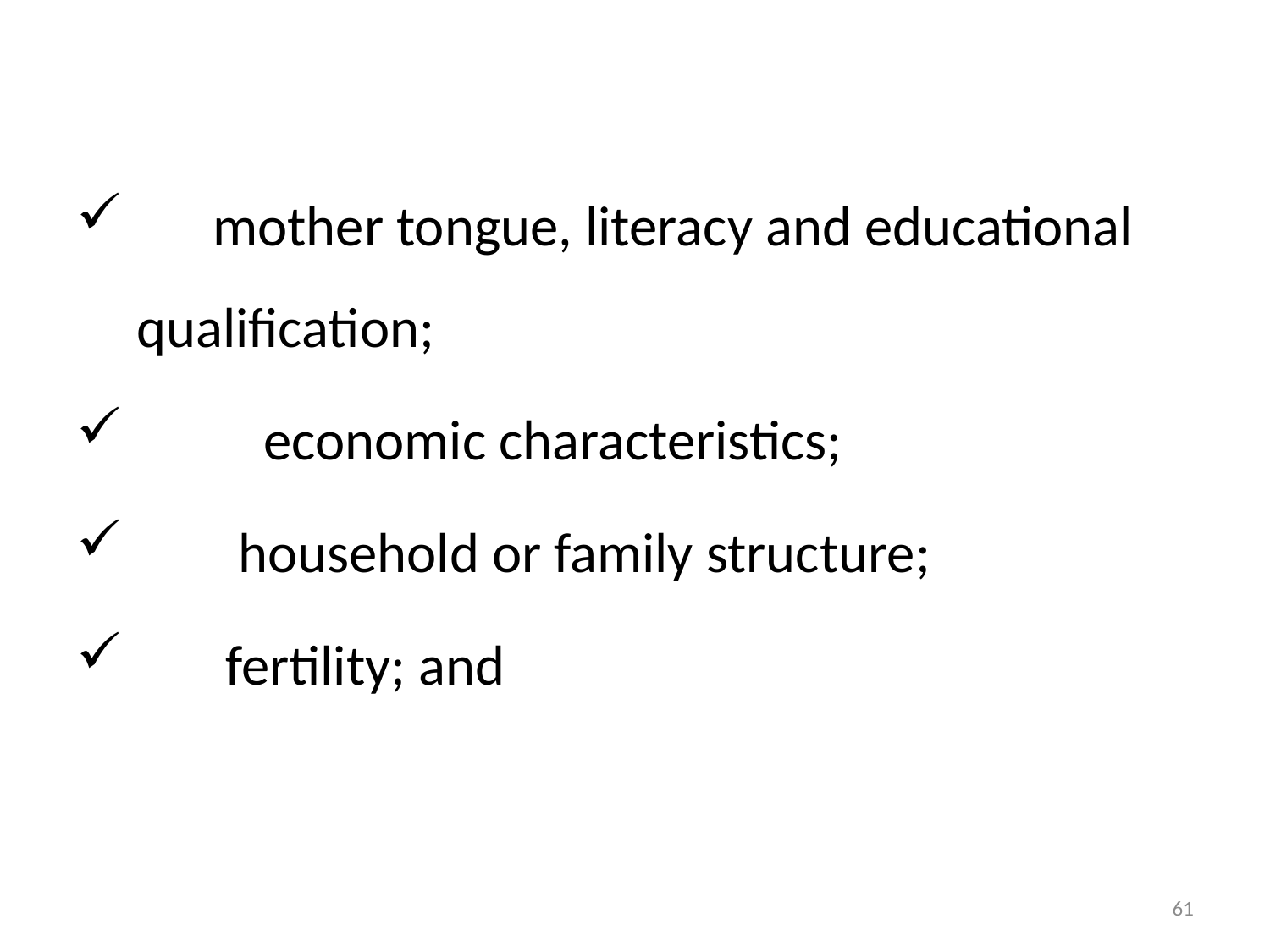

mother tongue, literacy and educational      qualification;
           economic characteristics;
         household or family structure;
        fertility; and
61